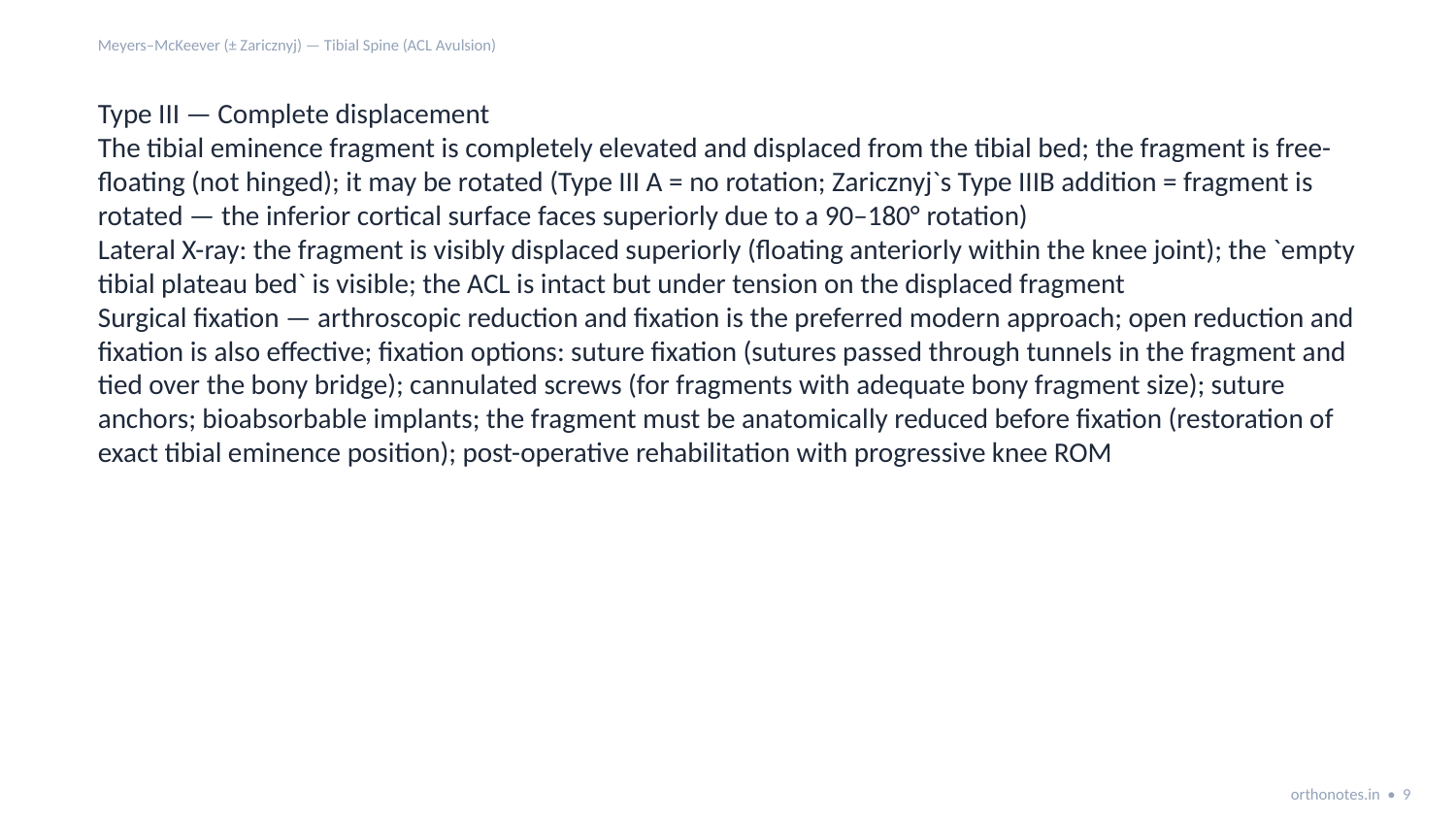

Meyers–McKeever (± Zaricznyj) — Tibial Spine (ACL Avulsion)
Type III — Complete displacement
The tibial eminence fragment is completely elevated and displaced from the tibial bed; the fragment is free-floating (not hinged); it may be rotated (Type III A = no rotation; Zaricznyj`s Type IIIB addition = fragment is rotated — the inferior cortical surface faces superiorly due to a 90–180° rotation)
Lateral X-ray: the fragment is visibly displaced superiorly (floating anteriorly within the knee joint); the `empty tibial plateau bed` is visible; the ACL is intact but under tension on the displaced fragment
Surgical fixation — arthroscopic reduction and fixation is the preferred modern approach; open reduction and fixation is also effective; fixation options: suture fixation (sutures passed through tunnels in the fragment and tied over the bony bridge); cannulated screws (for fragments with adequate bony fragment size); suture anchors; bioabsorbable implants; the fragment must be anatomically reduced before fixation (restoration of exact tibial eminence position); post-operative rehabilitation with progressive knee ROM
orthonotes.in  •  9